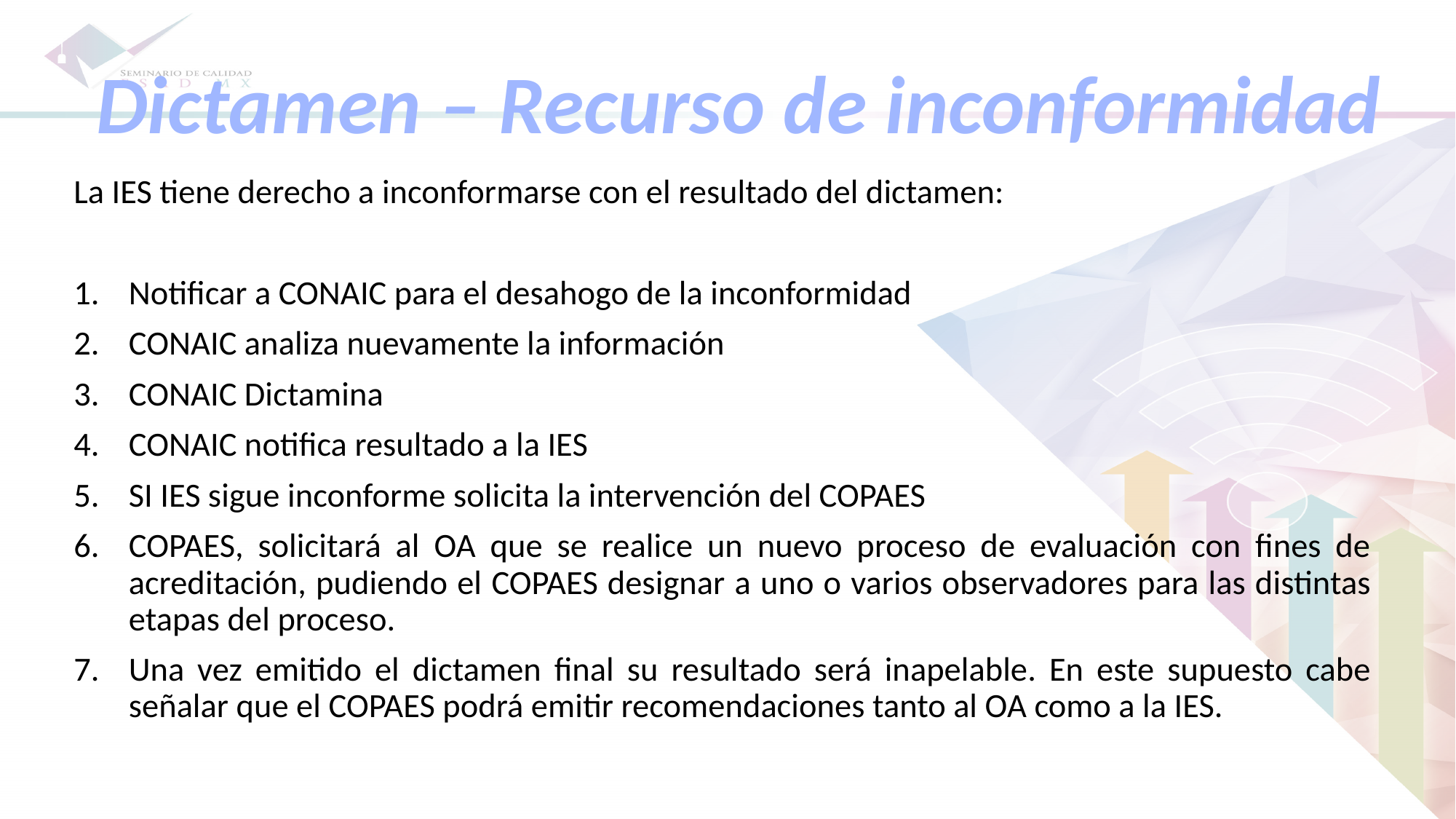

Dictamen – Recurso de inconformidad
La IES tiene derecho a inconformarse con el resultado del dictamen:

Notificar a CONAIC para el desahogo de la inconformidad
CONAIC analiza nuevamente la información
CONAIC Dictamina
CONAIC notifica resultado a la IES
SI IES sigue inconforme solicita la intervención del COPAES
COPAES, solicitará al OA que se realice un nuevo proceso de evaluación con fines de acreditación, pudiendo el COPAES designar a uno o varios observadores para las distintas etapas del proceso.
Una vez emitido el dictamen final su resultado será inapelable. En este supuesto cabe señalar que el COPAES podrá emitir recomendaciones tanto al OA como a la IES.